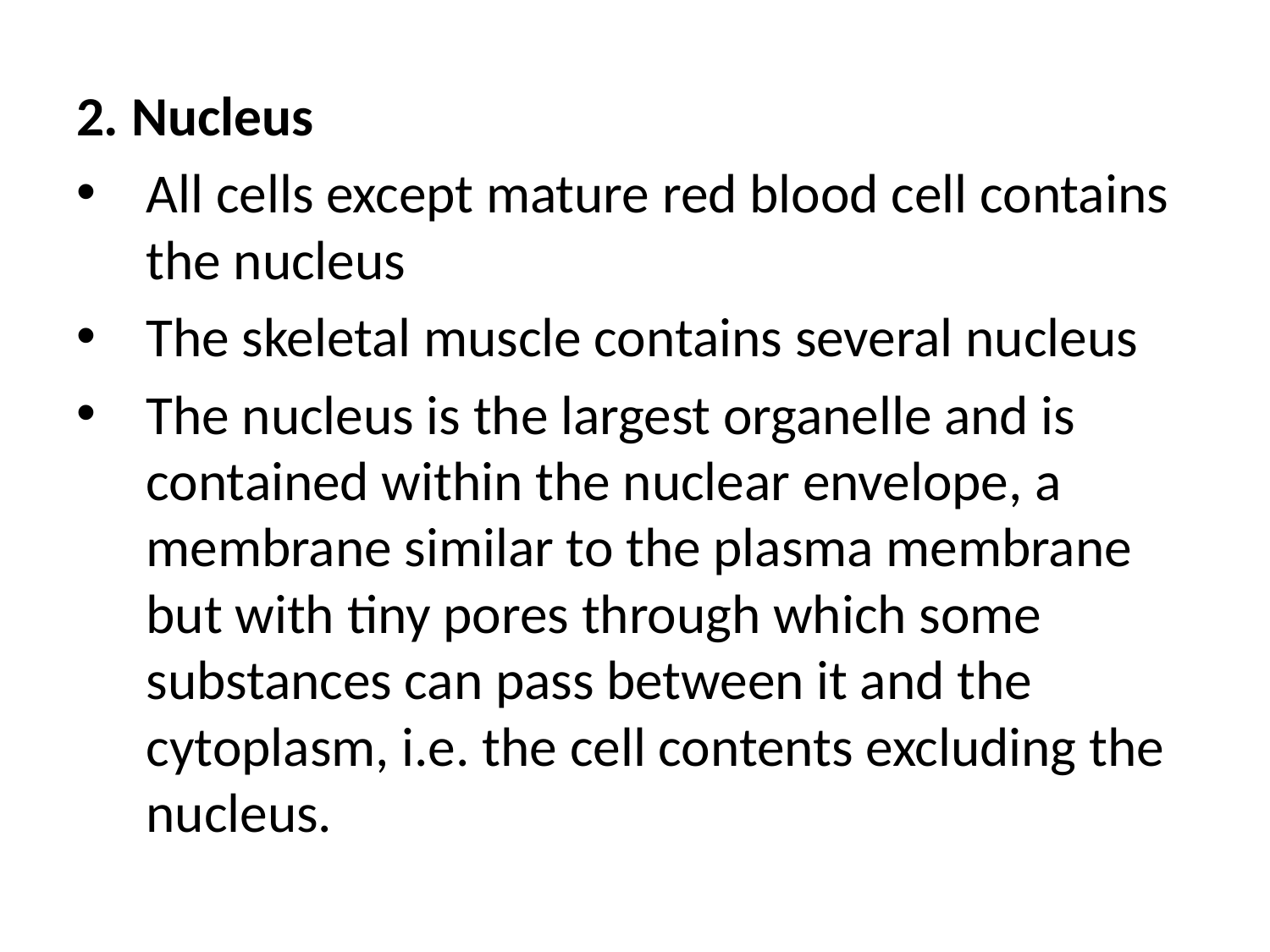

2. Nucleus
All cells except mature red blood cell contains the nucleus
The skeletal muscle contains several nucleus
The nucleus is the largest organelle and is contained within the nuclear envelope, a membrane similar to the plasma membrane but with tiny pores through which some substances can pass between it and the cytoplasm, i.e. the cell contents excluding the nucleus.